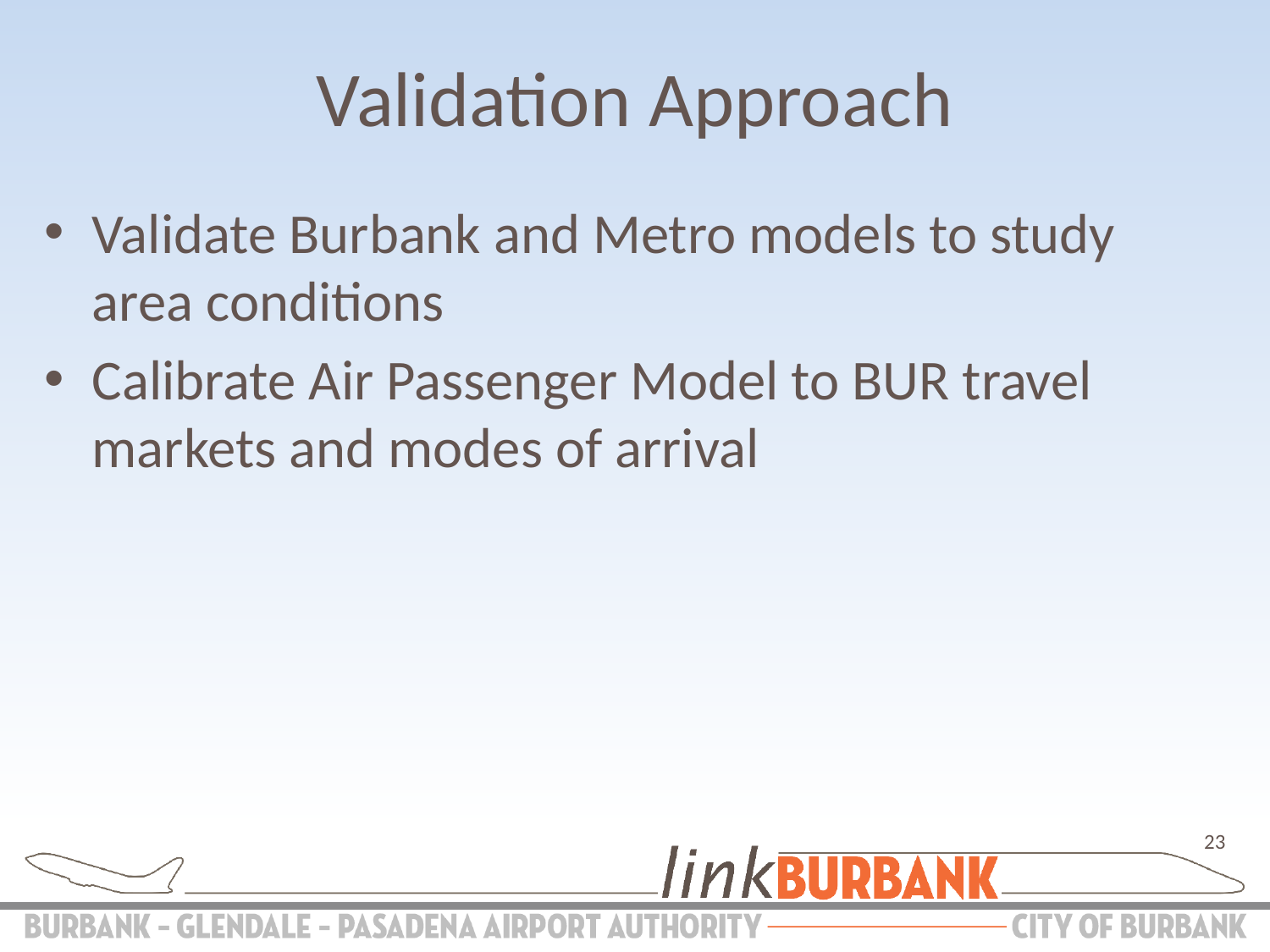

# Validation Approach
Validate Burbank and Metro models to study area conditions
Calibrate Air Passenger Model to BUR travel markets and modes of arrival
23